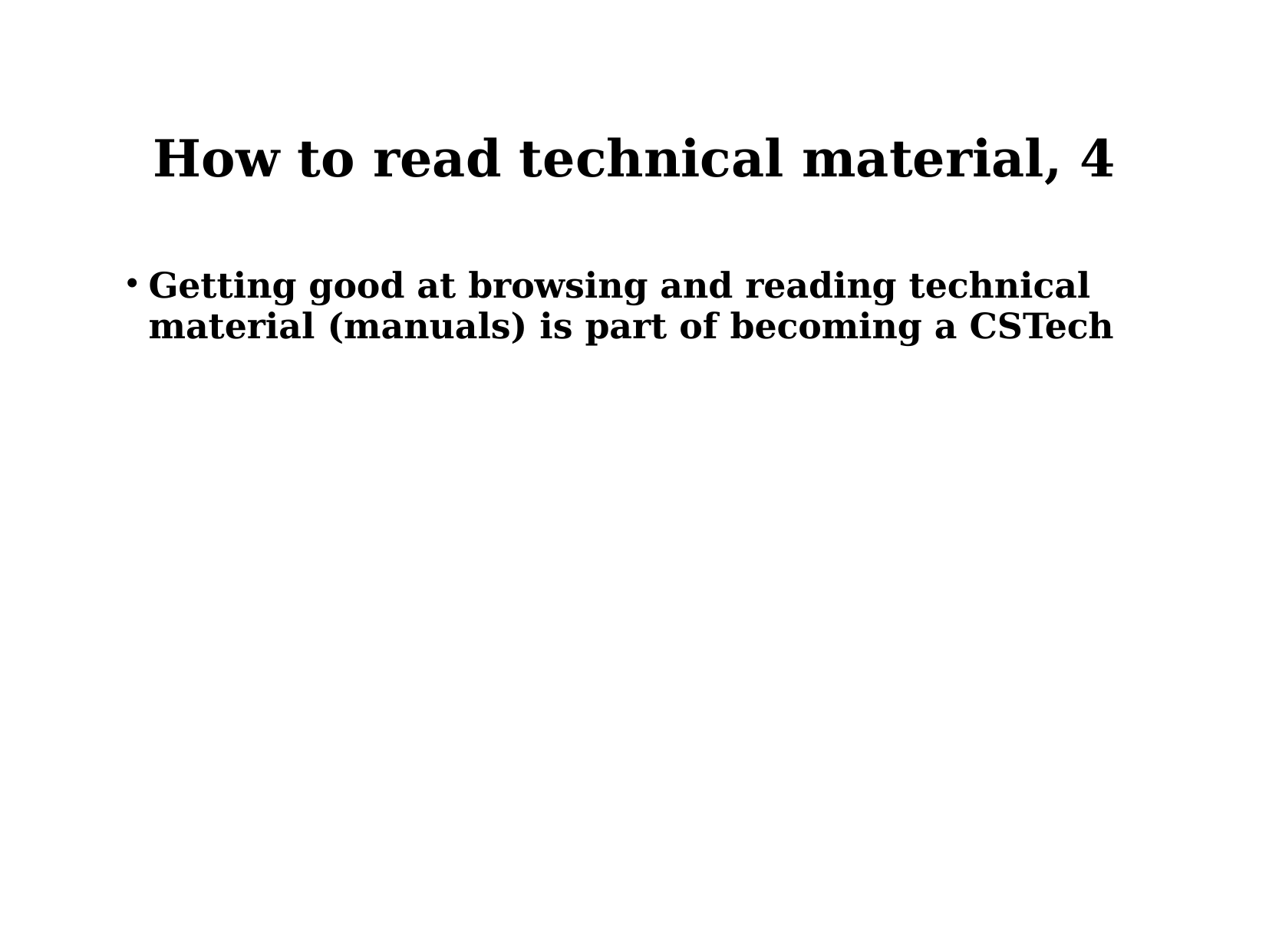

# How to read technical material, 4
Getting good at browsing and reading technical material (manuals) is part of becoming a CSTech